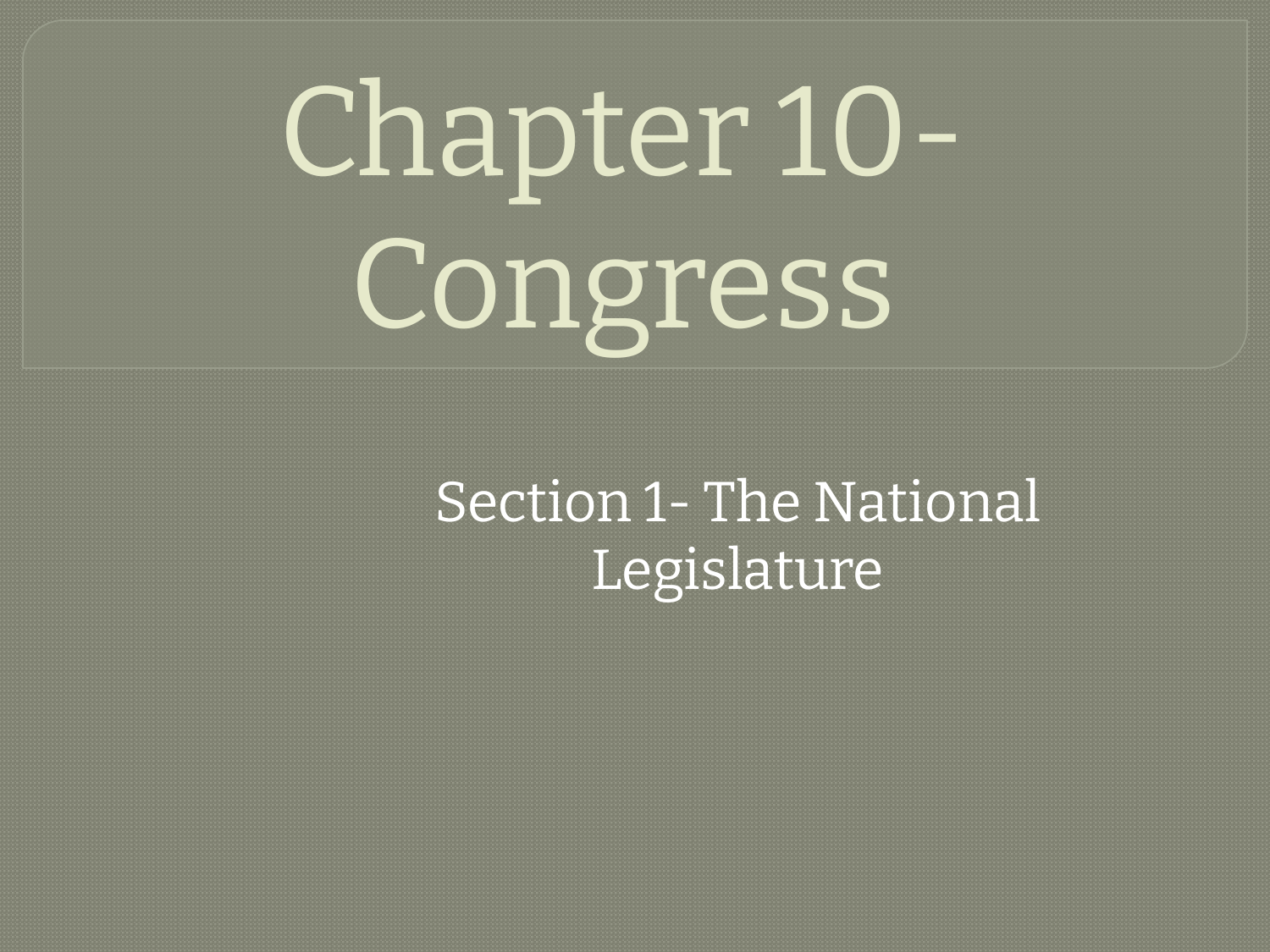

# Chapter 10- Congress

Section 1- The National Legislature